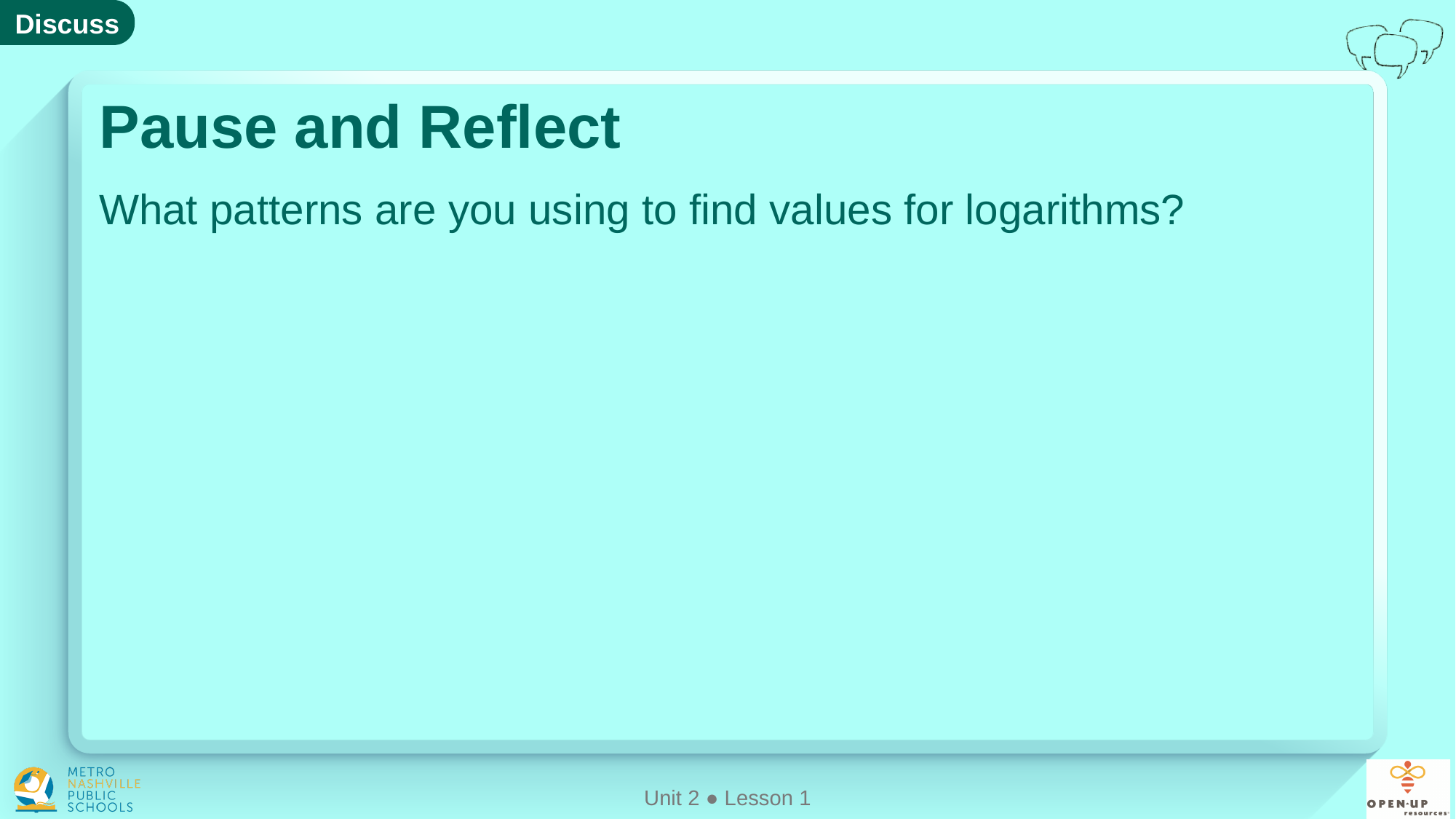

# Pause and Reflect
What patterns are you using to find values for logarithms?
Unit 2 ● Lesson 1